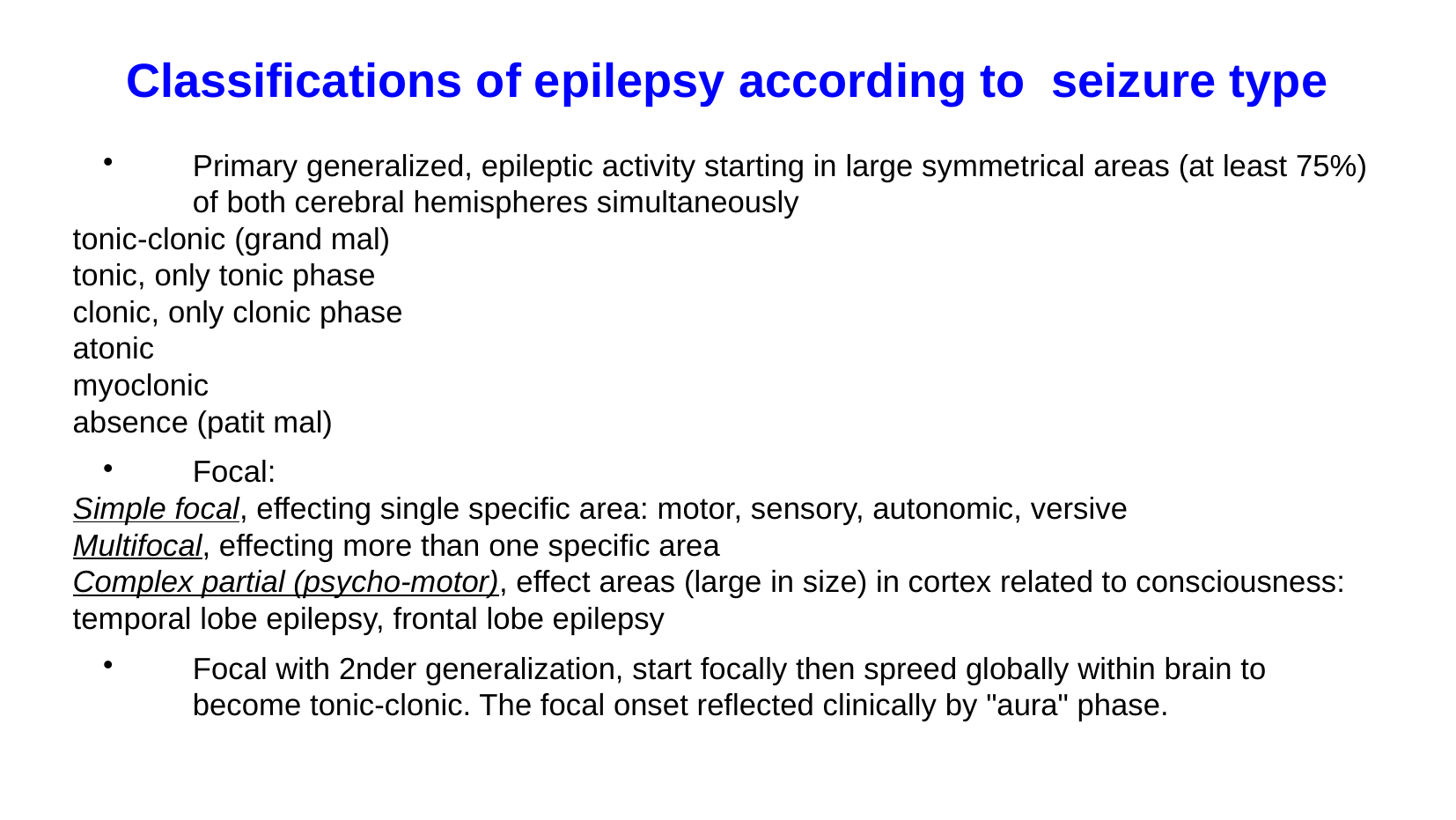

Classifications of epilepsy according to  seizure type
Primary generalized, epileptic activity starting in large symmetrical areas (at least 75%) of both cerebral hemispheres simultaneously
tonic-clonic (grand mal)
tonic, only tonic phase
clonic, only clonic phase
atonic
myoclonic
absence (patit mal)
Focal:
Simple focal, effecting single specific area: motor, sensory, autonomic, versive
Multifocal, effecting more than one specific area
Complex partial (psycho-motor), effect areas (large in size) in cortex related to consciousness: temporal lobe epilepsy, frontal lobe epilepsy
Focal with 2nder generalization, start focally then spreed globally within brain to become tonic-clonic. The focal onset reflected clinically by "aura" phase.